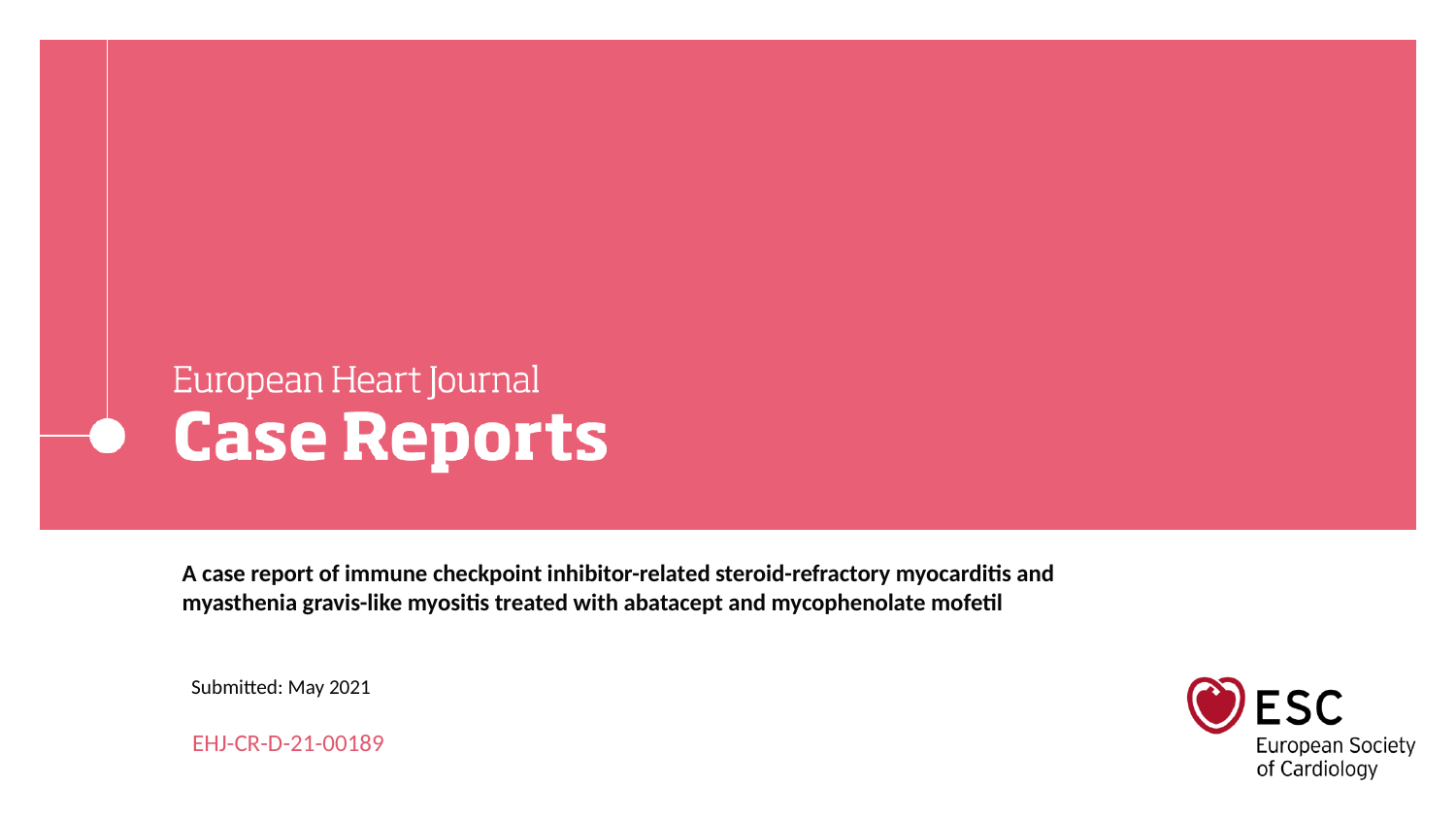

# A case report of immune checkpoint inhibitor-related steroid-refractory myocarditis and myasthenia gravis-like myositis treated with abatacept and mycophenolate mofetil
Submitted: May 2021
EHJ-CR-D-21-00189